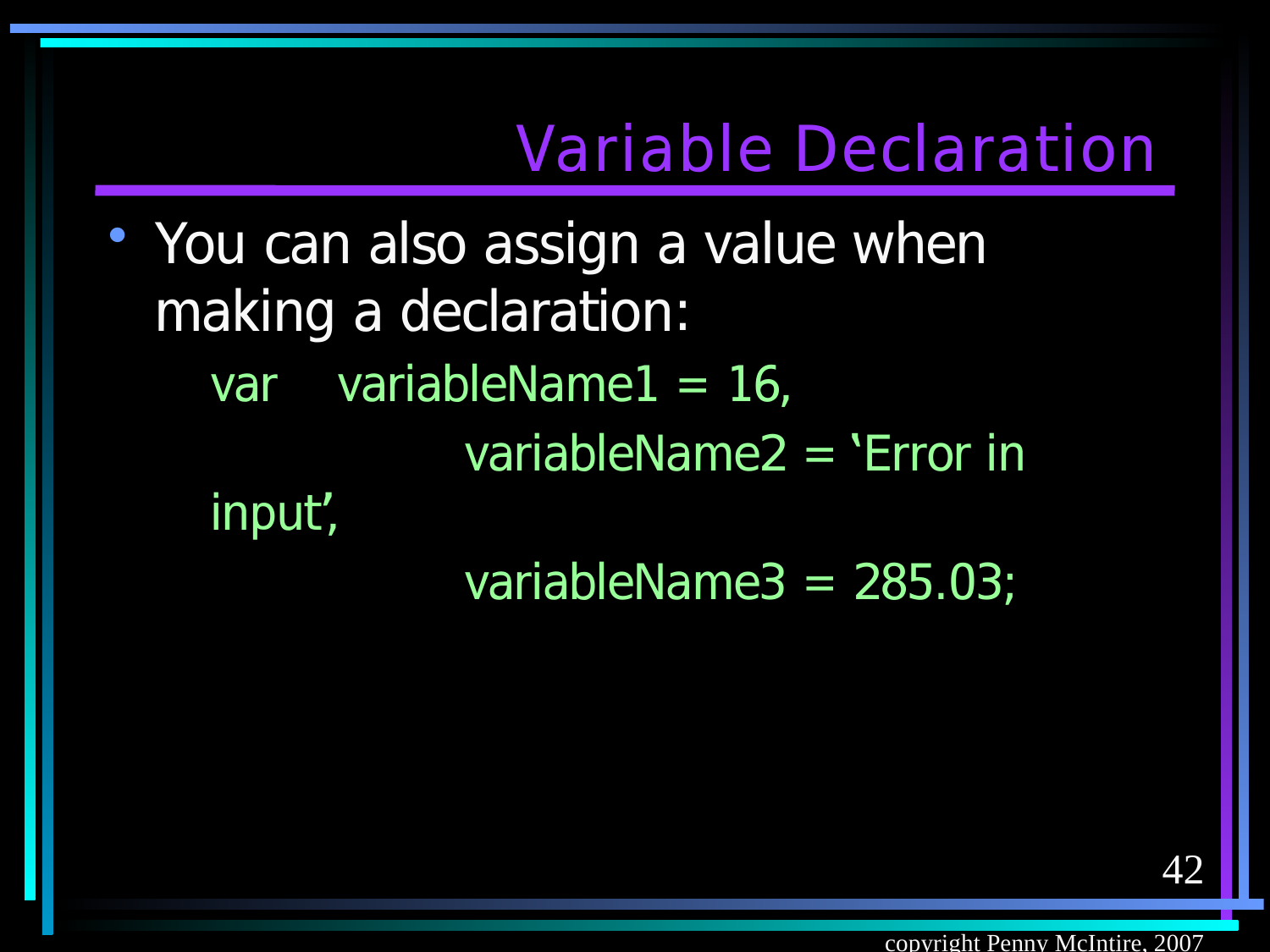

# Variable Declaration
You can also assign a value when making a declaration:
	var 	variableName1 = 16,
			variableName2 = ‘Error in input’,
			variableName3 = 285.03;
42
copyright Penny McIntire, 2007